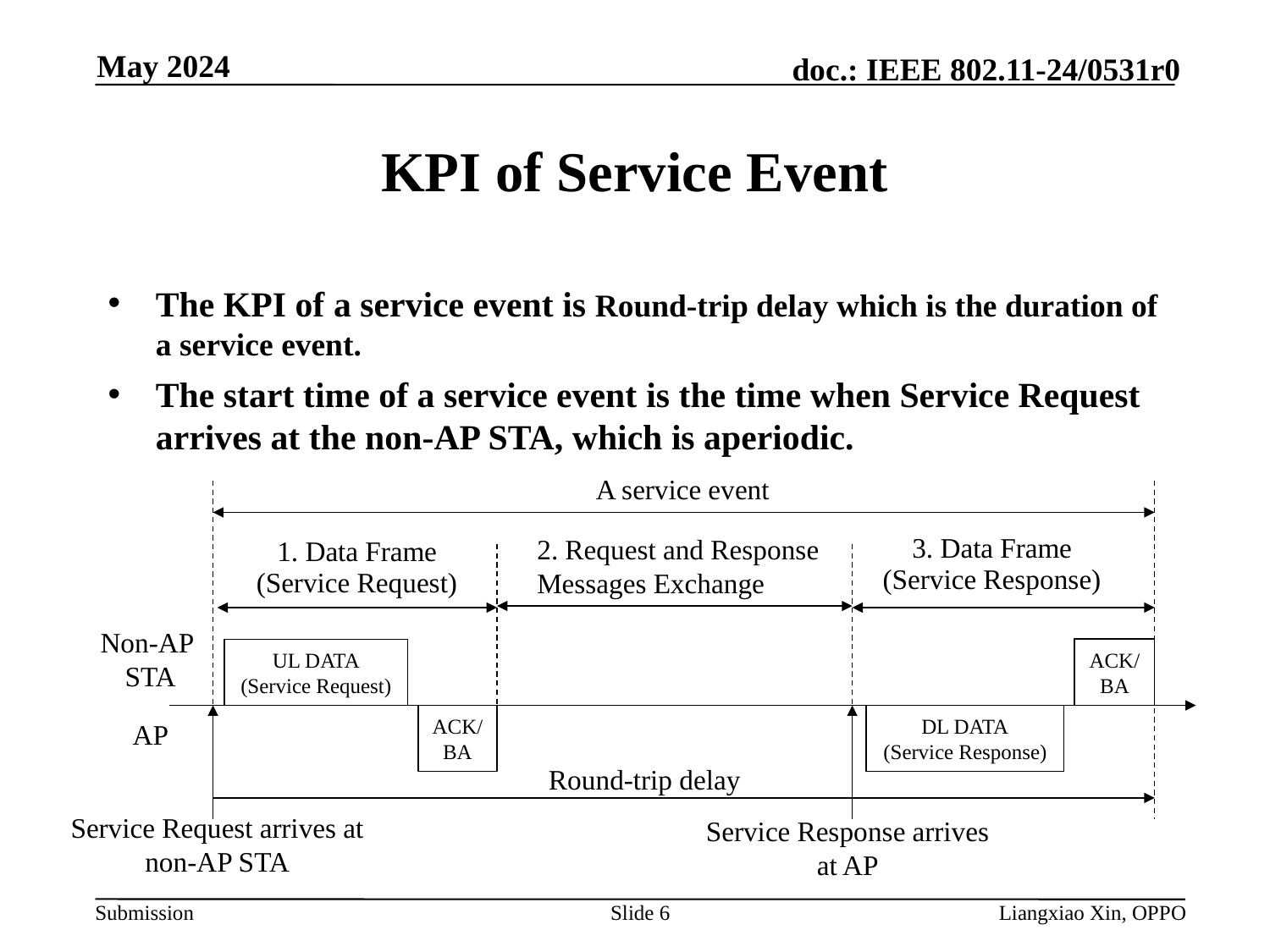

May 2024
# KPI of Service Event
The KPI of a service event is Round-trip delay which is the duration of a service event.
The start time of a service event is the time when Service Request arrives at the non-AP STA, which is aperiodic.

A service event
| 3. Data Frame (Service Response) |
| --- |
2. Request and Response Messages Exchange
| 1. Data Frame (Service Request) |
| --- |
Non-AP
STA
ACK/BA
UL DATA
(Service Request)
DL DATA
(Service Response)
ACK/BA
AP
Round-trip delay
Service Request arrives at non-AP STA
Service Response arrives at AP
Slide 6
Liangxiao Xin, OPPO